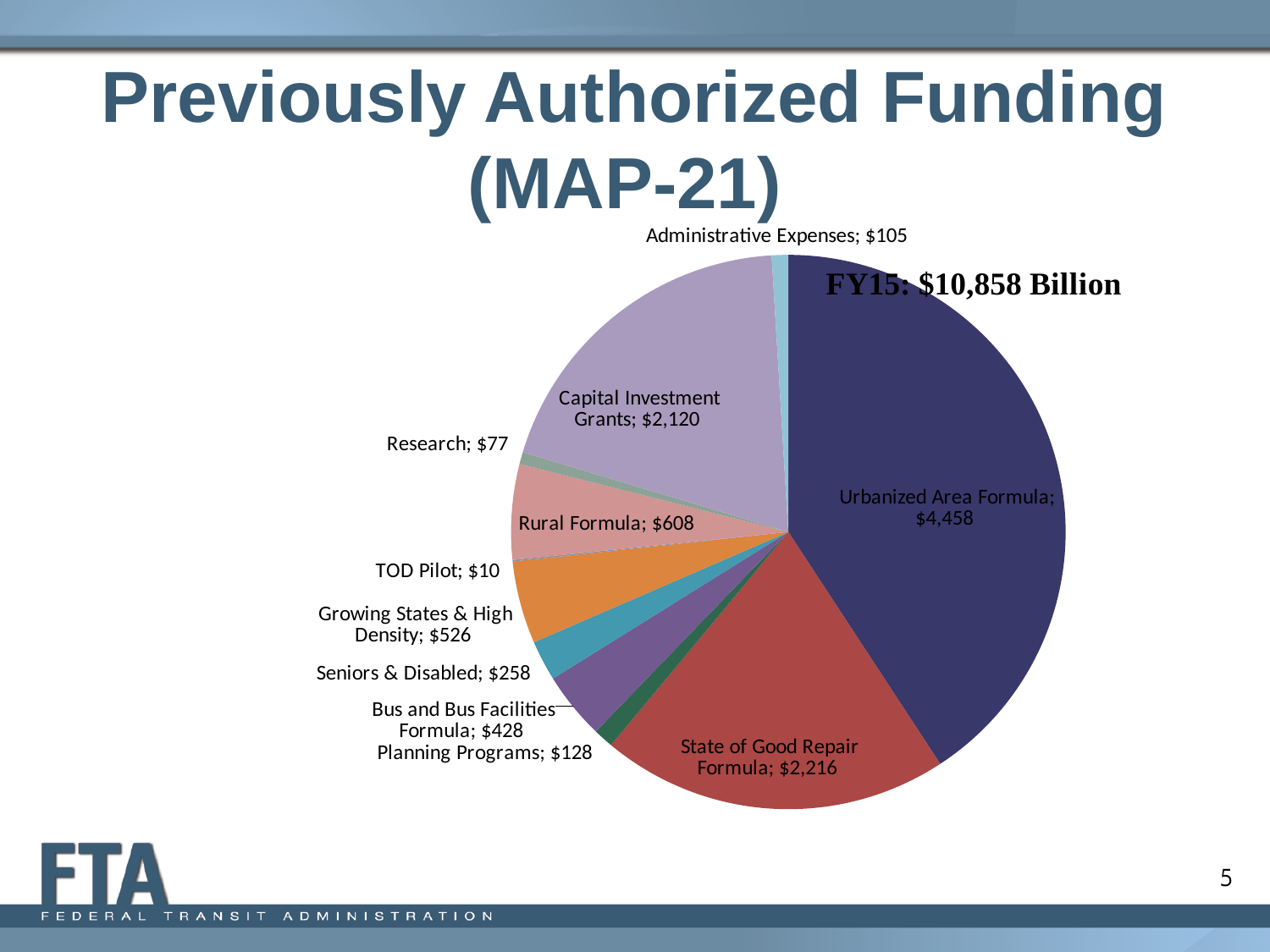

# Previously Authorized Funding (MAP-21)

### Chart

| Category | #REF! |
|---|---|
| Urbanized Area Formula | 4458.0 |
| State of Good Repair Formula | 2216.0 |
| Planning Programs | 128.0 |
| Bus and Bus Facilities Formula | 428.0 |
| Seniors & Disabled | 258.0 |
| Growing States & High Density | 526.0 |
| TOD Pilot | 10.0 |
| Rural Formula | 608.0 |
| Research | 76.5 |
| Capital Investment Grants | 2120.0 |
| Administrative Expenses | 105.0 |